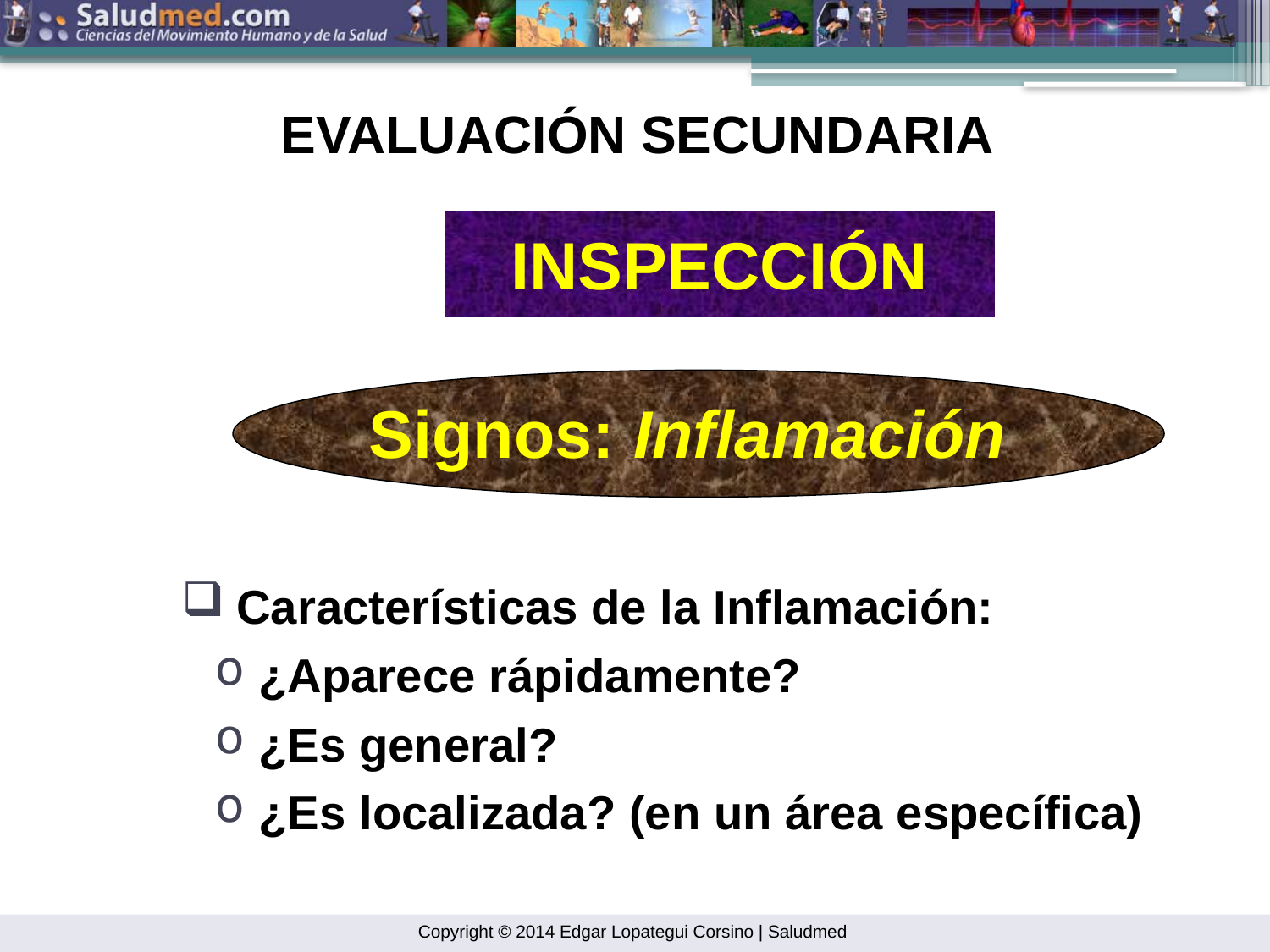

EVALUACIÓN SECUNDARIA
INSPECCIÓN

Signos: Inflamación
 Características de la Inflamación:
 ¿Aparece rápidamente?
 ¿Es general?
 ¿Es localizada? (en un área específica)